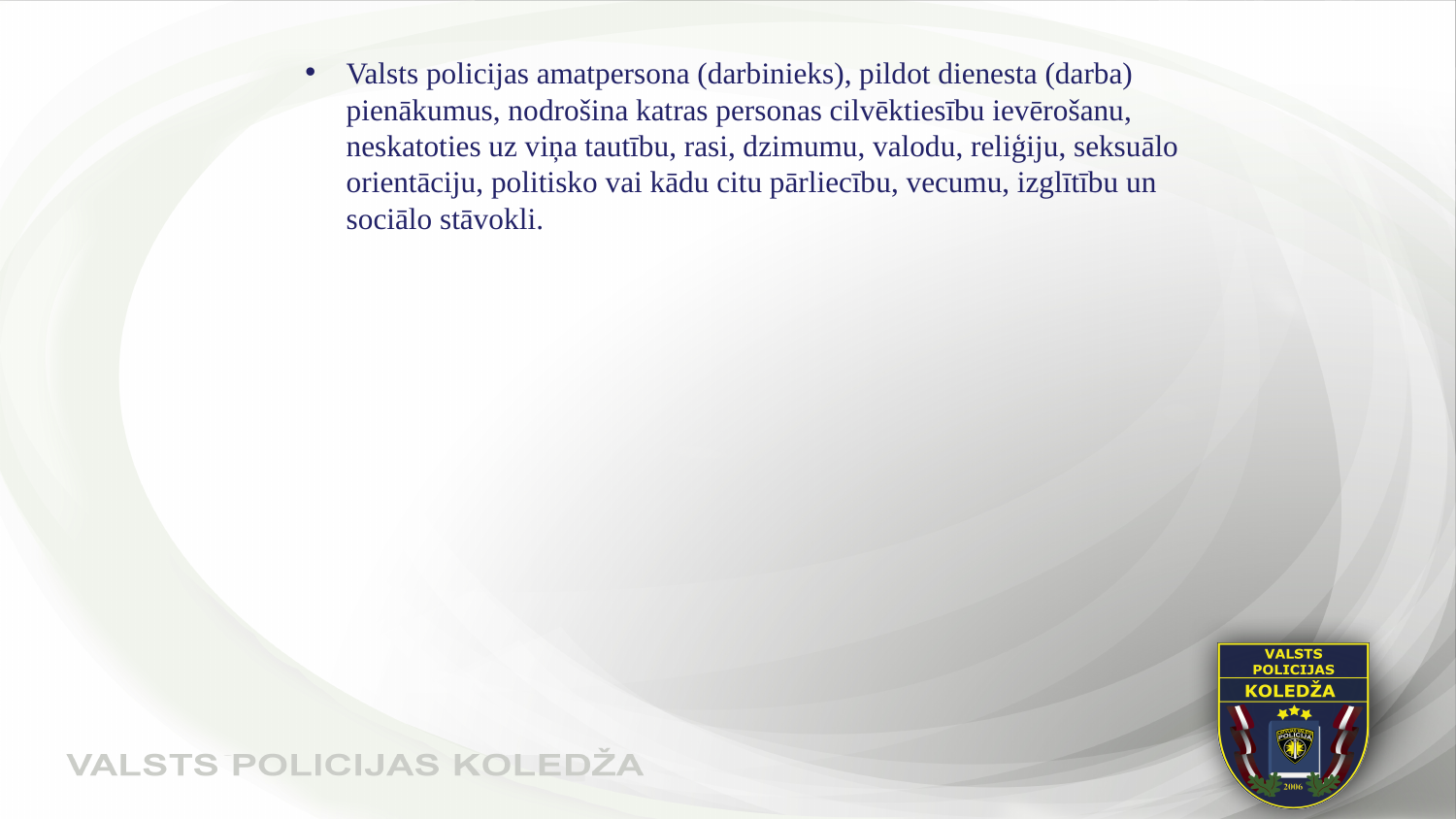

Valsts policijas amatpersona (darbinieks), pildot dienesta (darba) pienākumus, nodrošina katras personas cilvēktiesību ievērošanu, neskatoties uz viņa tautību, rasi, dzimumu, valodu, reliģiju, seksuālo orientāciju, politisko vai kādu citu pārliecību, vecumu, izglītību un sociālo stāvokli.